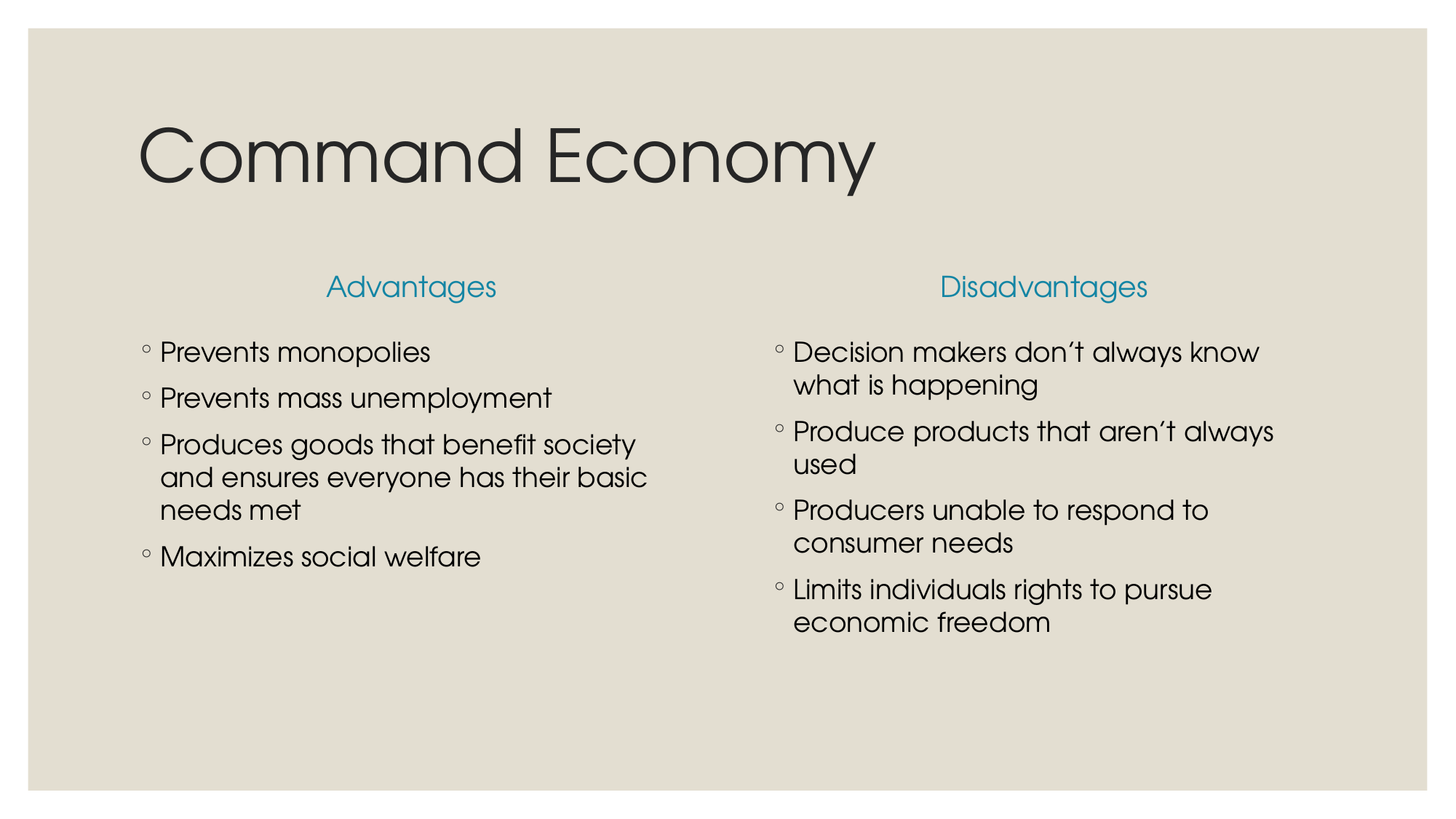

# Command Economy
Advantages
Disadvantages
Prevents monopolies
Prevents mass unemployment
Produces goods that benefit society and ensures everyone has their basic needs met
Maximizes social welfare
Decision makers don’t always know what is happening
Produce products that aren’t always used
Producers unable to respond to consumer needs
Limits individuals rights to pursue economic freedom